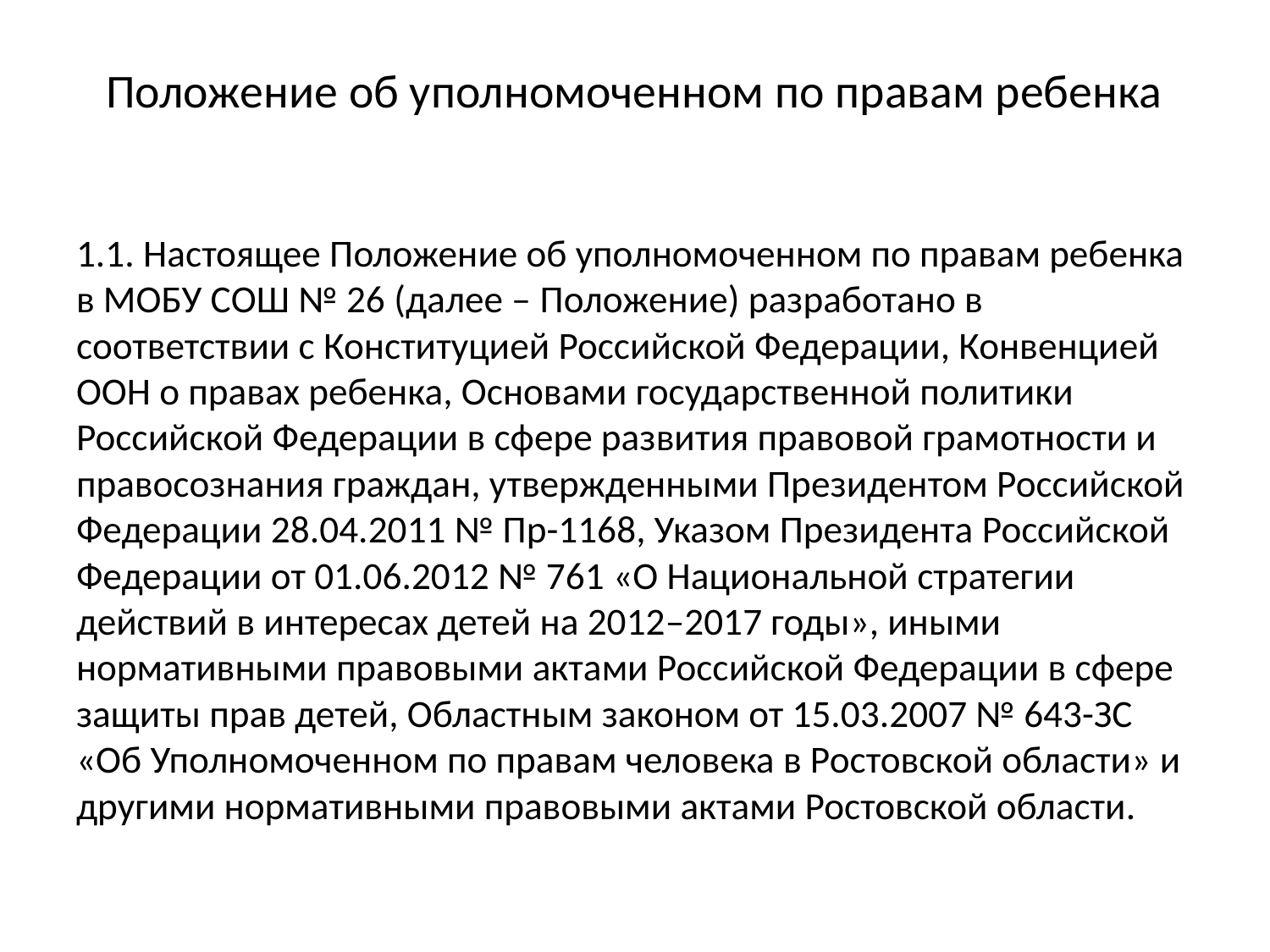

# Положение об уполномоченном по правам ребенка
1.1. Настоящее Положение об уполномоченном по правам ребенка в МОБУ СОШ № 26 (далее ‒ Положение) разработано в соответствии с Конституцией Российской Федерации, Конвенцией ООН о правах ребенка, Основами государственной политики Российской Федерации в сфере развития правовой грамотности и правосознания граждан, утвержденными Президентом Российской Федерации 28.04.2011 № Пр-1168, Указом Президента Российской Федерации от 01.06.2012 № 761 «О Национальной стратегии действий в интересах детей на 2012–2017 годы», иными нормативными правовыми актами Российской Федерации в сфере защиты прав детей, Областным законом от 15.03.2007 № 643-ЗС «Об Уполномоченном по правам человека в Ростовской области» и другими нормативными правовыми актами Ростовской области.